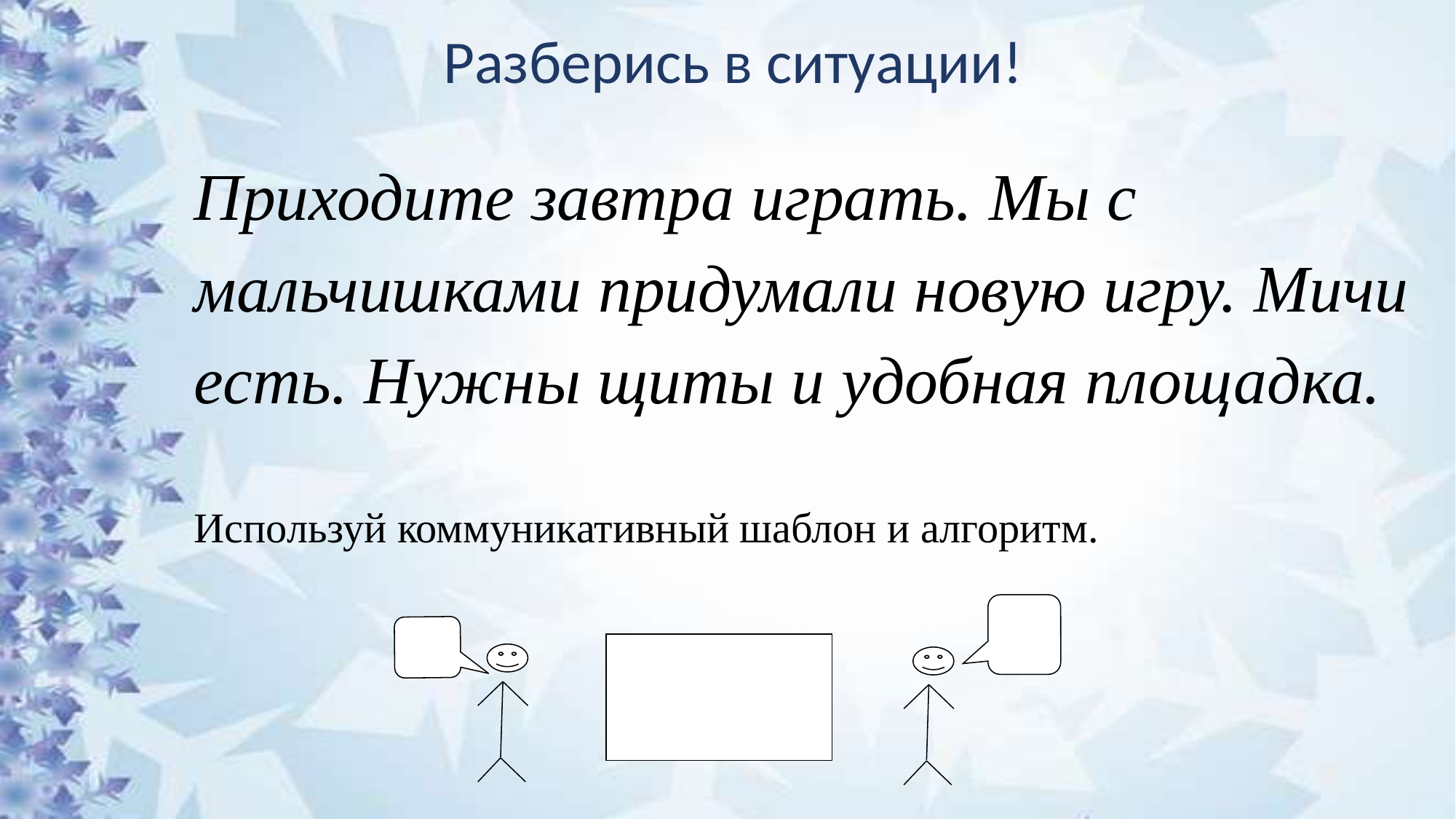

Разберись в ситуации!
Приходите завтра играть. Мы с мальчишками придумали новую игру. Мичи есть. Нужны щиты и удобная площадка.

Используй коммуникативный шаблон и алгоритм.